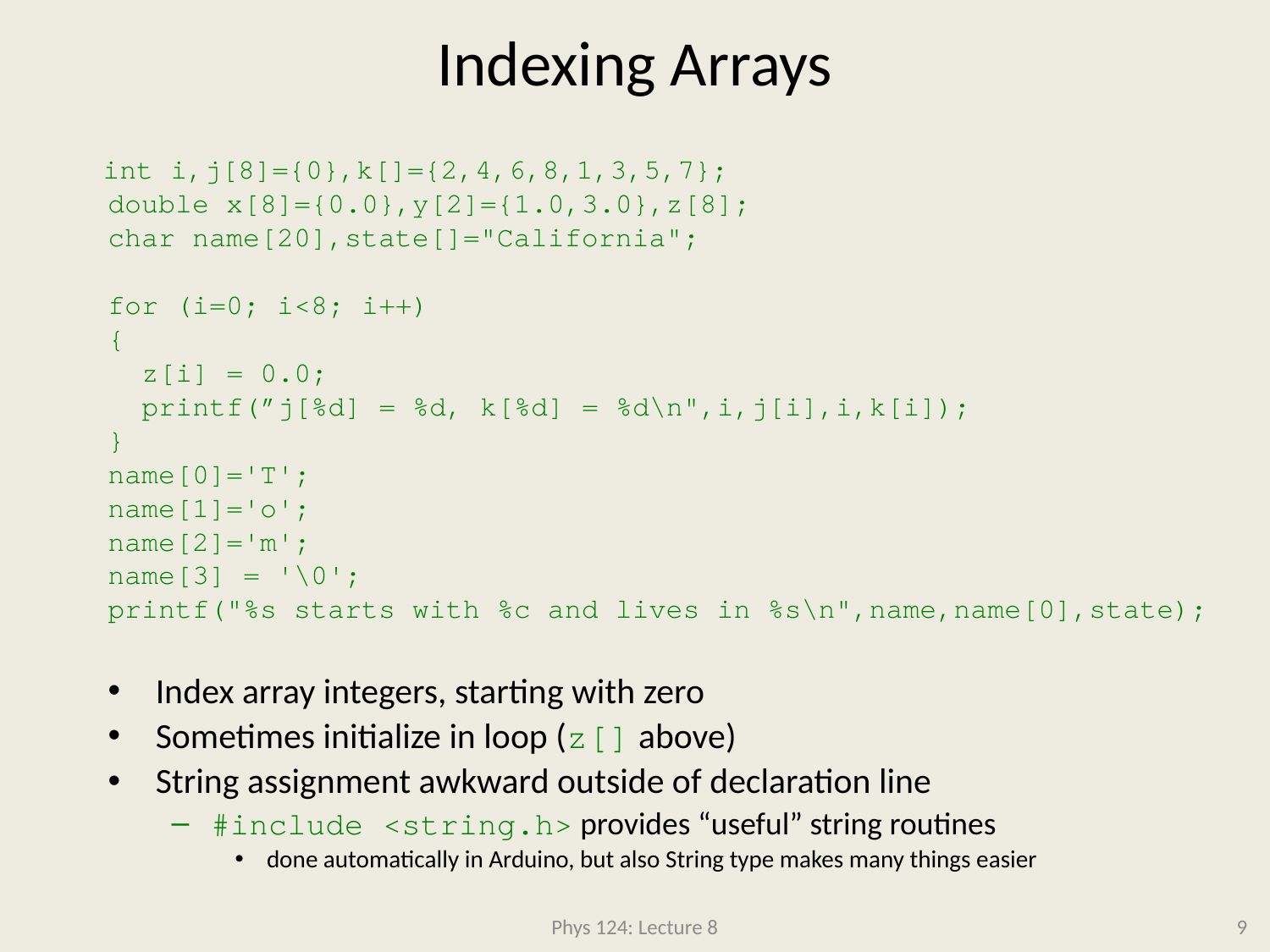

# Indexing Arrays
    int i,j[8]={0},k[]={2,4,6,8,1,3,5,7};
  double x[8]={0.0},y[2]={1.0,3.0},z[8];
  char name[20],state[]="California";

  for (i=0; i<8; i++)
  {
    z[i] = 0.0;
    printf(”j[%d] = %d, k[%d] = %d\n",i,j[i],i,k[i]);
  }
  name[0]='T';
  name[1]='o';
  name[2]='m';
  name[3] = '\0';
  printf("%s starts with %c and lives in %s\n",name,name[0],state);
Index array integers, starting with zero
Sometimes initialize in loop (z[] above)
String assignment awkward outside of declaration line
#include <string.h> provides “useful” string routines
done automatically in Arduino, but also String type makes many things easier
Phys 124: Lecture 8
9